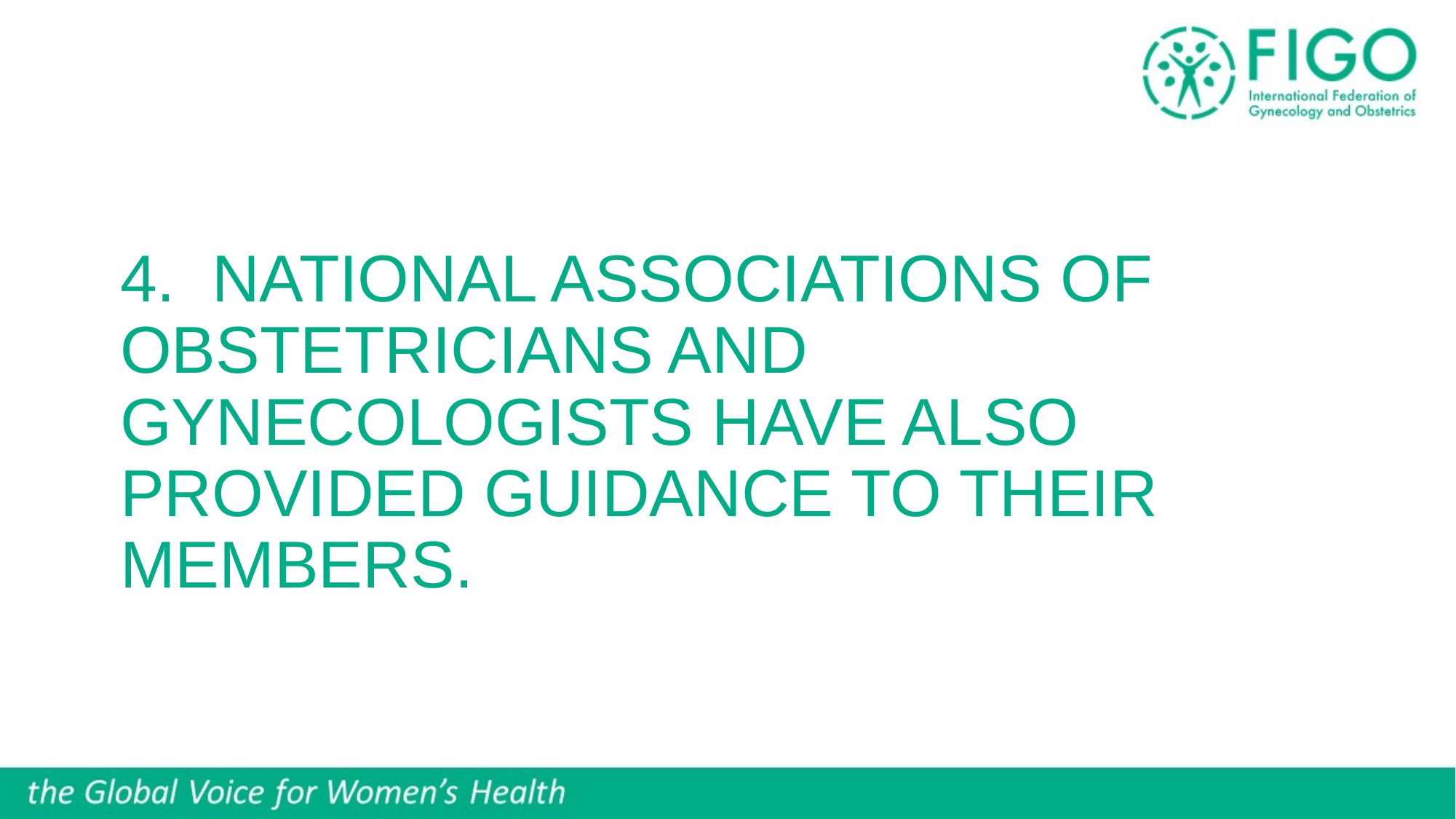

# 4.  National associations of obstetricians and gynecologists have also provided guidance to their members.